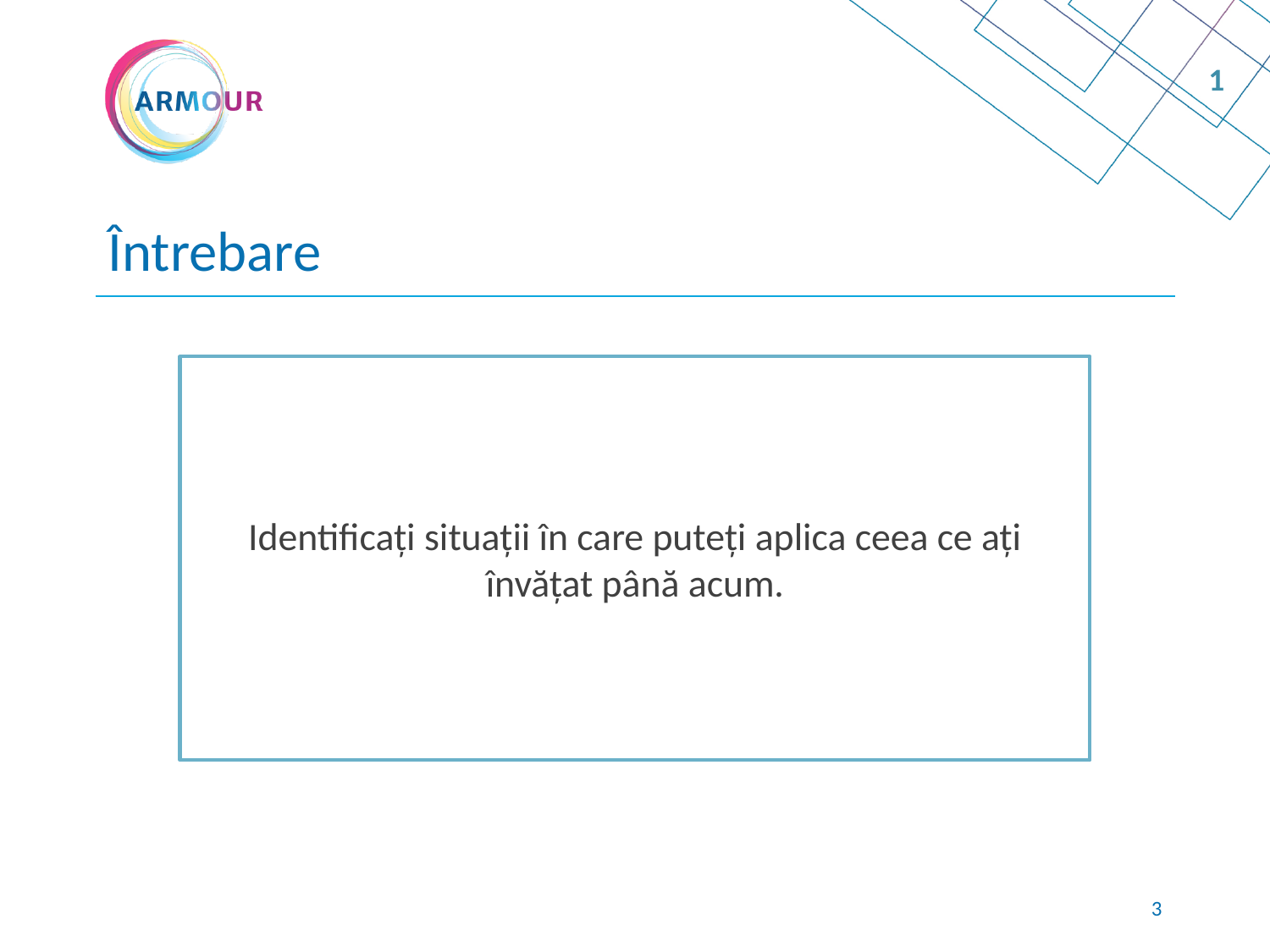

1
# Întrebare
Identificați situații în care puteți aplica ceea ce ați învățat până acum.
3